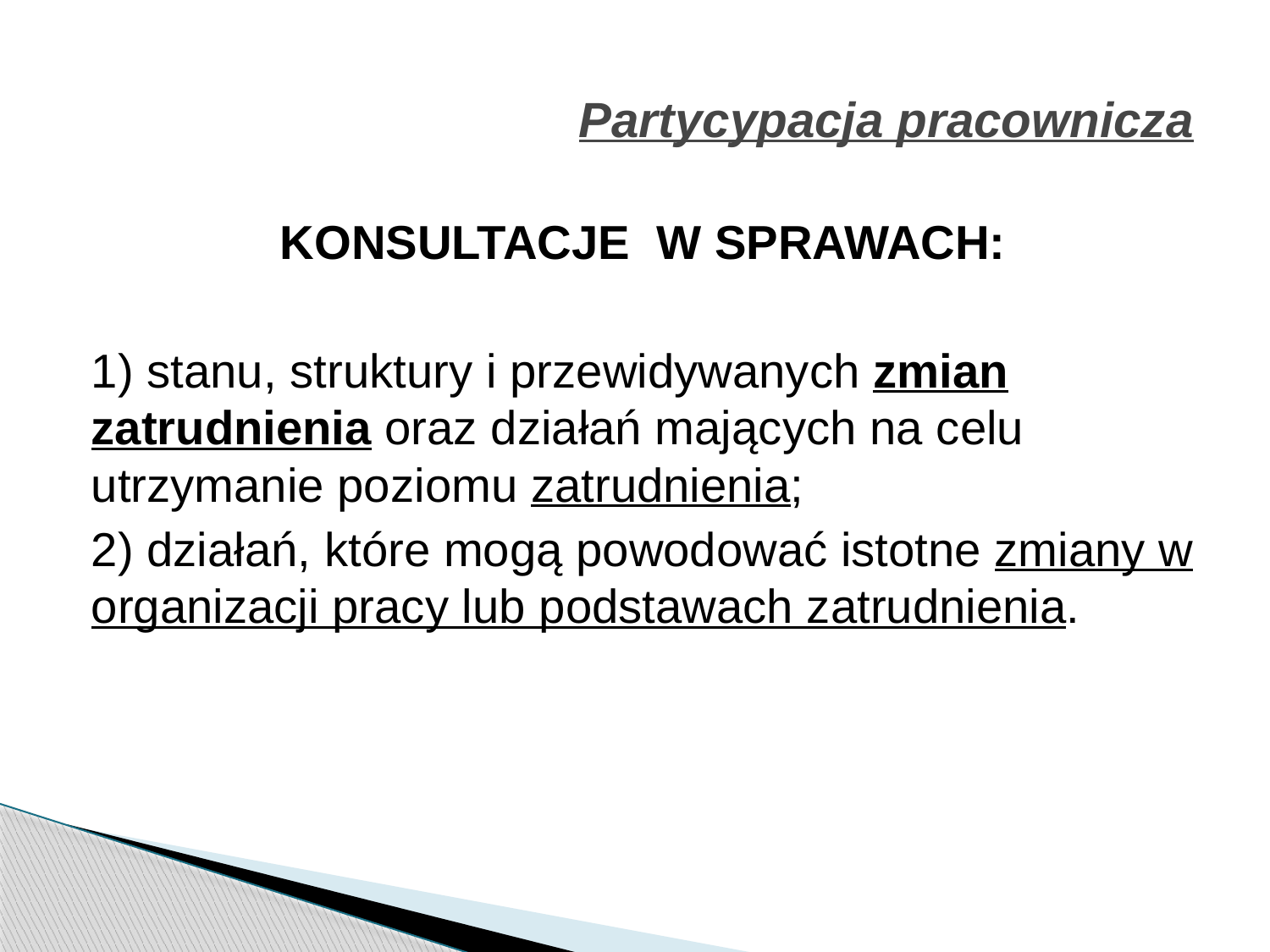

# Partycypacja pracownicza
KONSULTACJE  W SPRAWACH:

1) stanu, struktury i przewidywanych zmian zatrudnienia oraz działań mających na celu utrzymanie poziomu zatrudnienia;
2) działań, które mogą powodować istotne zmiany w organizacji pracy lub podstawach zatrudnienia.